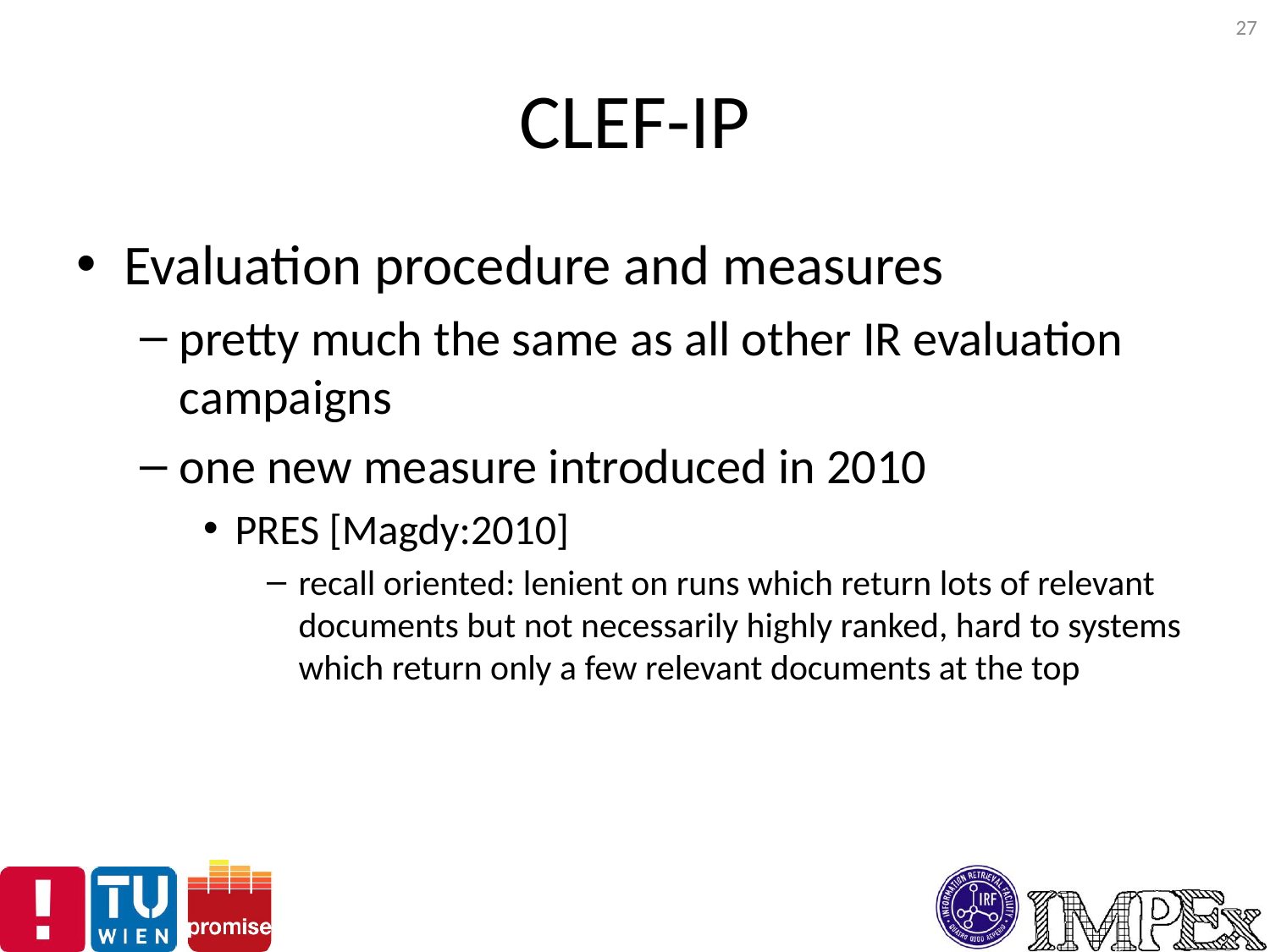

27
# CLEF-IP
Evaluation procedure and measures
pretty much the same as all other IR evaluation campaigns
one new measure introduced in 2010
PRES [Magdy:2010]
recall oriented: lenient on runs which return lots of relevant documents but not necessarily highly ranked, hard to systems which return only a few relevant documents at the top